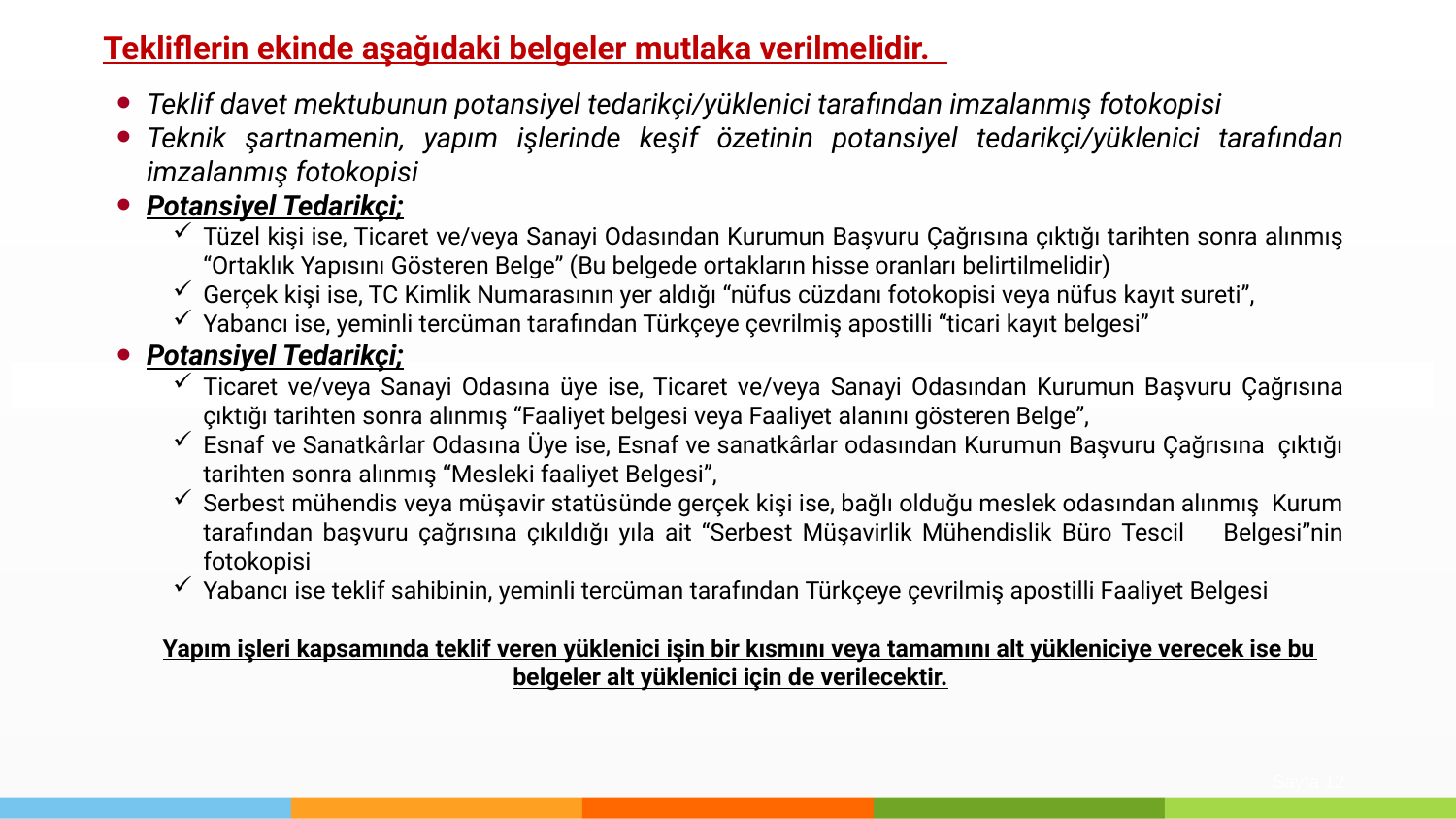

Tekliflerin ekinde aşağıdaki belgeler mutlaka verilmelidir.

Teklif davet mektubunun potansiyel tedarikçi/yüklenici tarafından imzalanmış fotokopisi
Teknik şartnamenin, yapım işlerinde keşif özetinin potansiyel tedarikçi/yüklenici tarafından imzalanmış fotokopisi
Potansiyel Tedarikçi;
Tüzel kişi ise, Ticaret ve/veya Sanayi Odasından Kurumun Başvuru Çağrısına çıktığı tarihten sonra alınmış “Ortaklık Yapısını Gösteren Belge” (Bu belgede ortakların hisse oranları belirtilmelidir)
Gerçek kişi ise, TC Kimlik Numarasının yer aldığı “nüfus cüzdanı fotokopisi veya nüfus kayıt sureti”,
Yabancı ise, yeminli tercüman tarafından Türkçeye çevrilmiş apostilli “ticari kayıt belgesi”
Potansiyel Tedarikçi;
Ticaret ve/veya Sanayi Odasına üye ise, Ticaret ve/veya Sanayi Odasından Kurumun Başvuru Çağrısına çıktığı tarihten sonra alınmış “Faaliyet belgesi veya Faaliyet alanını gösteren Belge”,
Esnaf ve Sanatkârlar Odasına Üye ise, Esnaf ve sanatkârlar odasından Kurumun Başvuru Çağrısına  çıktığı tarihten sonra alınmış “Mesleki faaliyet Belgesi”,
Serbest mühendis veya müşavir statüsünde gerçek kişi ise, bağlı olduğu meslek odasından alınmış  Kurum tarafından başvuru çağrısına çıkıldığı yıla ait “Serbest Müşavirlik Mühendislik Büro Tescil    Belgesi”nin fotokopisi
Yabancı ise teklif sahibinin, yeminli tercüman tarafından Türkçeye çevrilmiş apostilli Faaliyet Belgesi

Yapım işleri kapsamında teklif veren yüklenici işin bir kısmını veya tamamını alt yükleniciye verecek ise bu belgeler alt yüklenici için de verilecektir.

Sayfa 12